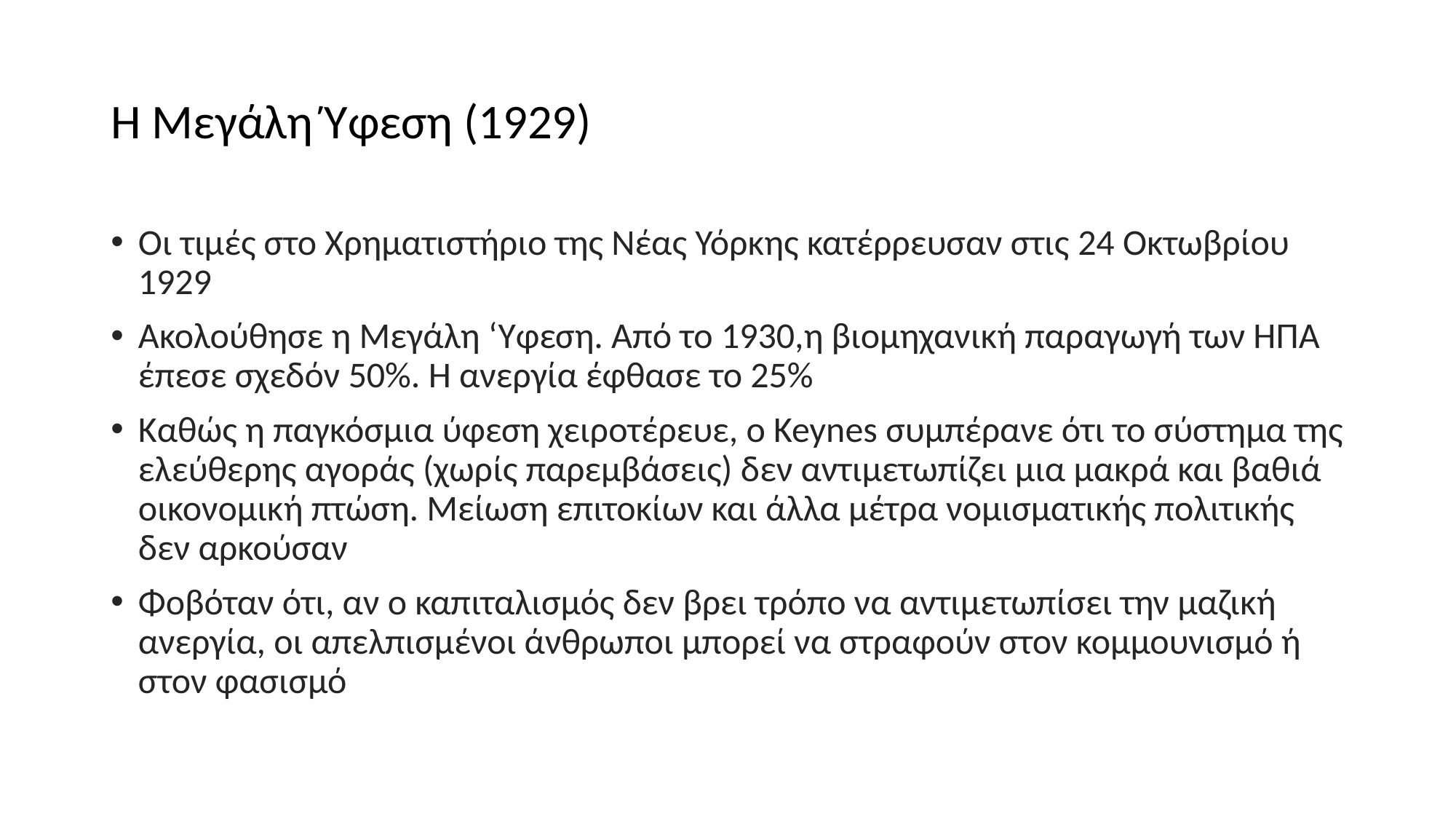

# Η Μεγάλη Ύφεση (1929)
Οι τιμές στο Χρηματιστήριο της Νέας Υόρκης κατέρρευσαν στις 24 Οκτωβρίου 1929
Ακολούθησε η Μεγάλη ‘Υφεση. Από το 1930,η βιομηχανική παραγωγή των ΗΠΑ έπεσε σχεδόν 50%. Η ανεργία έφθασε το 25%
Καθώς η παγκόσμια ύφεση χειροτέρευε, ο Keynes συμπέρανε ότι το σύστημα της ελεύθερης αγοράς (χωρίς παρεμβάσεις) δεν αντιμετωπίζει μια μακρά και βαθιά οικονομική πτώση. Μείωση επιτοκίων και άλλα μέτρα νομισματικής πολιτικής δεν αρκούσαν
Φοβόταν ότι, αν ο καπιταλισμός δεν βρει τρόπο να αντιμετωπίσει την μαζική ανεργία, οι απελπισμένοι άνθρωποι μπορεί να στραφούν στον κομμουνισμό ή στον φασισμό